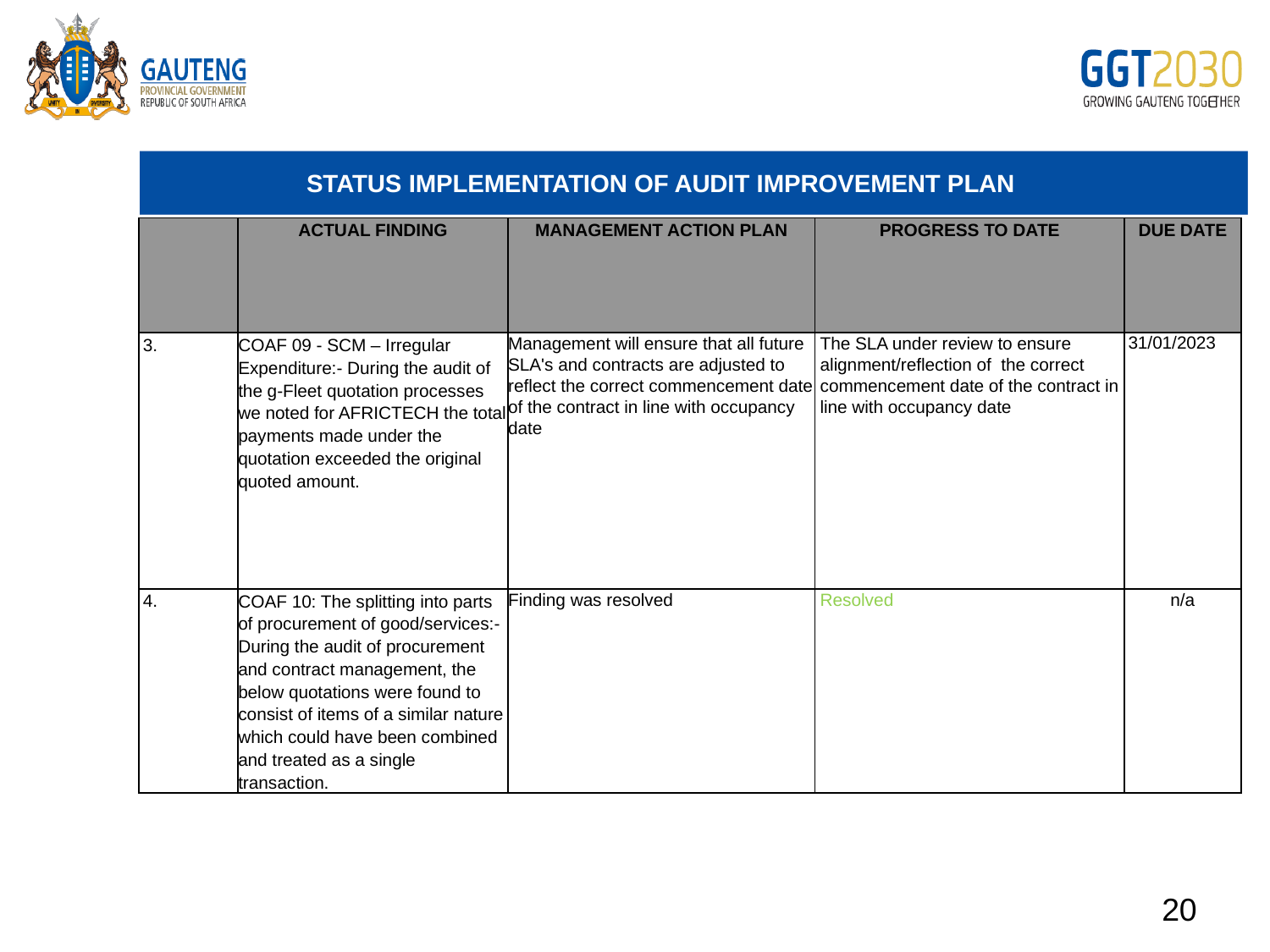

# STATUS IMPLEMENTATION OF AUDIT IMPROVEMENT PLAN
|  | ACTUAL FINDING | MANAGEMENT ACTION PLAN | PROGRESS TO DATE | DUE DATE |
| --- | --- | --- | --- | --- |
| 3. | COAF 09 - SCM – Irregular Expenditure:- During the audit of the g-Fleet quotation processes we noted for AFRICTECH the total payments made under the quotation exceeded the original quoted amount. | Management will ensure that all future SLA's and contracts are adjusted to reflect the correct commencement date of the contract in line with occupancy date | The SLA under review to ensure alignment/reflection of the correct commencement date of the contract in line with occupancy date | 31/01/2023 |
| 4. | COAF 10: The splitting into parts of procurement of good/services:-During the audit of procurement and contract management, the below quotations were found to consist of items of a similar nature which could have been combined and treated as a single transaction. | Finding was resolved | Resolved | n/a |
20